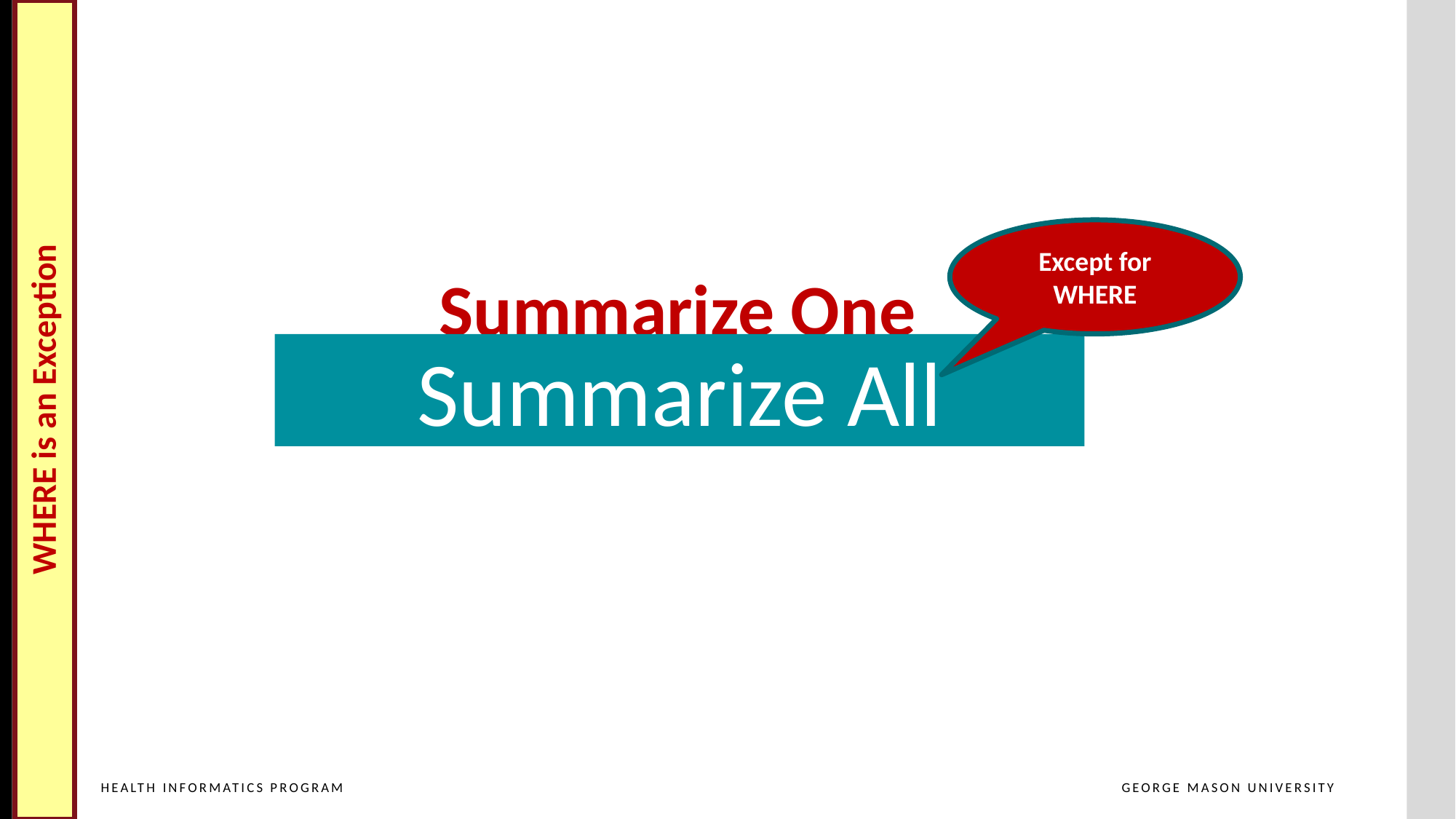

Except for WHERE
Summarize One
Summarize All
WHERE is an Exception